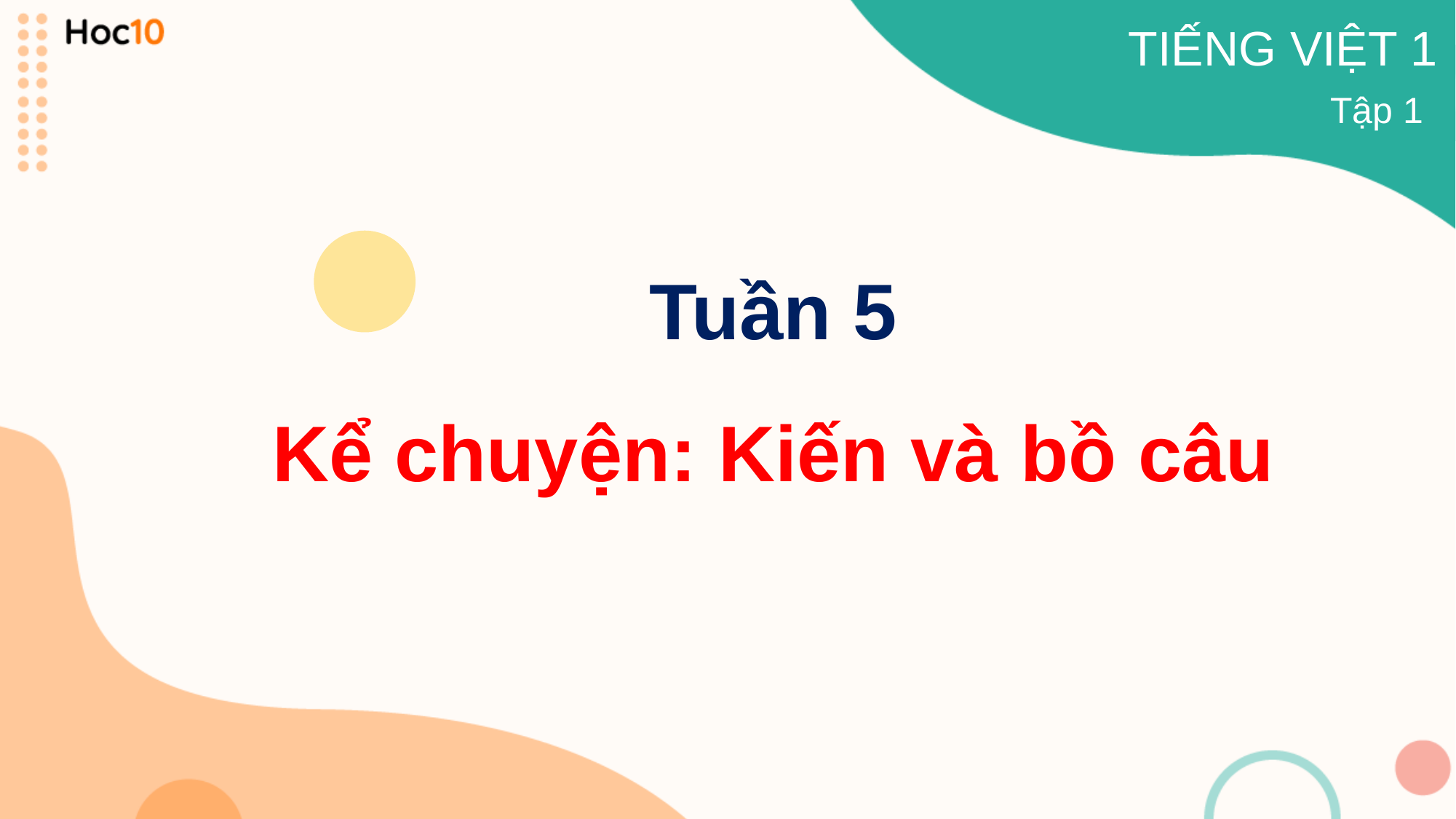

TIẾNG VIỆT 1
Tập 1
Tuần 5
Kể chuyện: Kiến và bồ câu